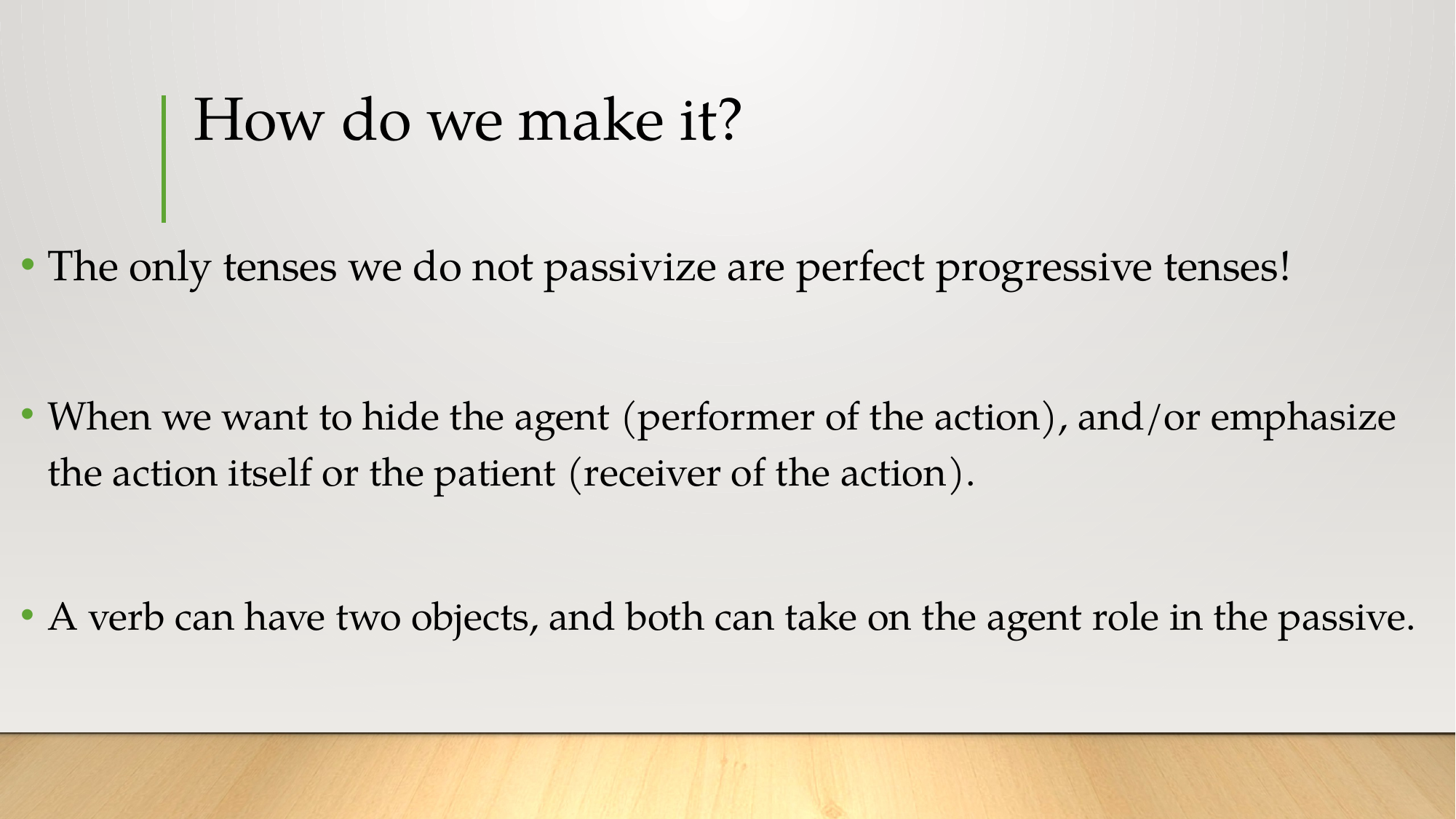

# How do we make it?
The only tenses we do not passivize are perfect progressive tenses!

When we want to hide the agent (performer of the action), and/or emphasize the action itself or the patient (receiver of the action).

A verb can have two objects, and both can take on the agent role in the passive.